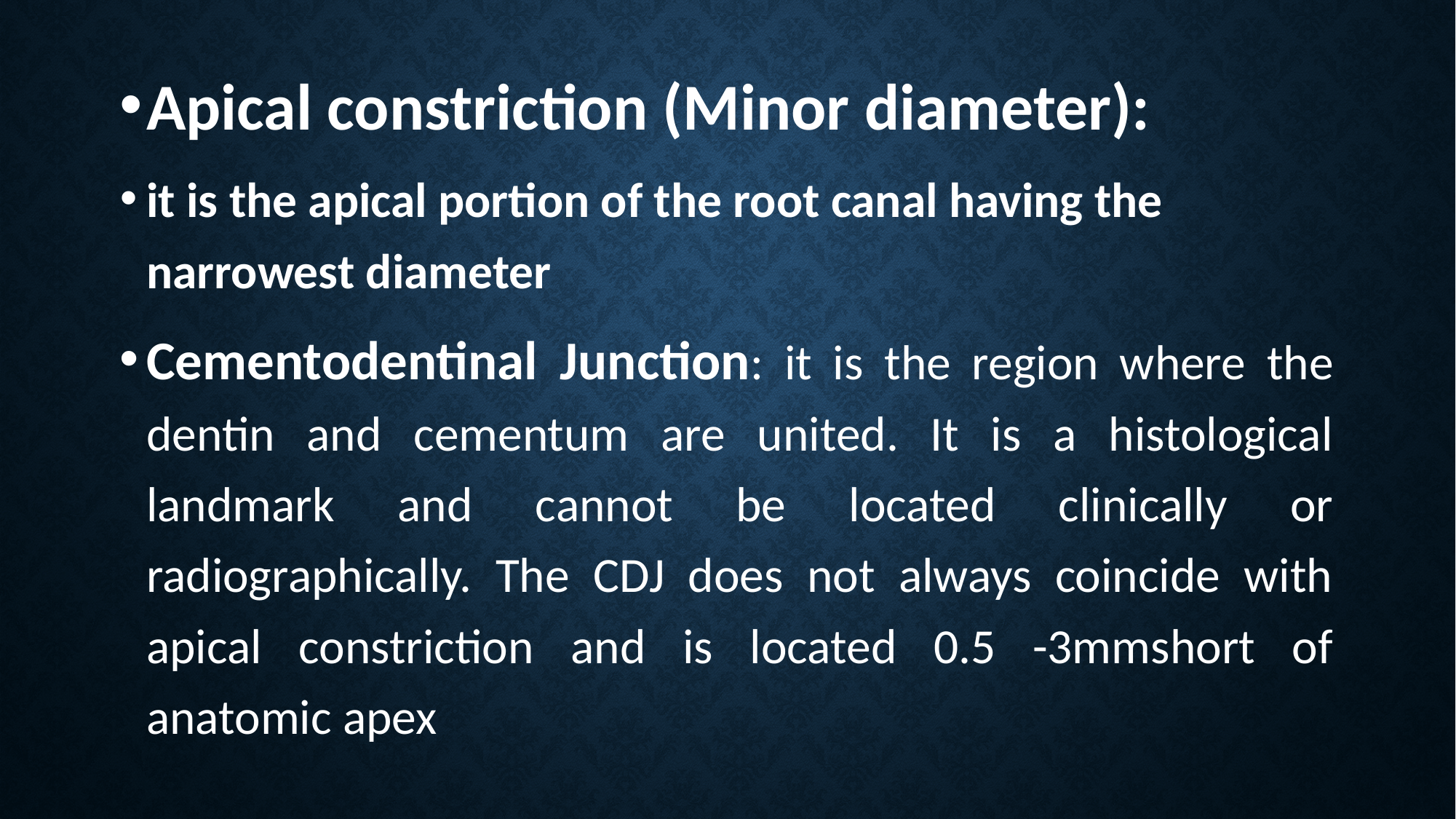

Apical constriction (Minor diameter):
it is the apical portion of the root canal having the narrowest diameter
Cementodentinal Junction: it is the region where the dentin and cementum are united. It is a histological landmark and cannot be located clinically or radiographically. The CDJ does not always coincide with apical constriction and is located 0.5 -3mmshort of anatomic apex

#